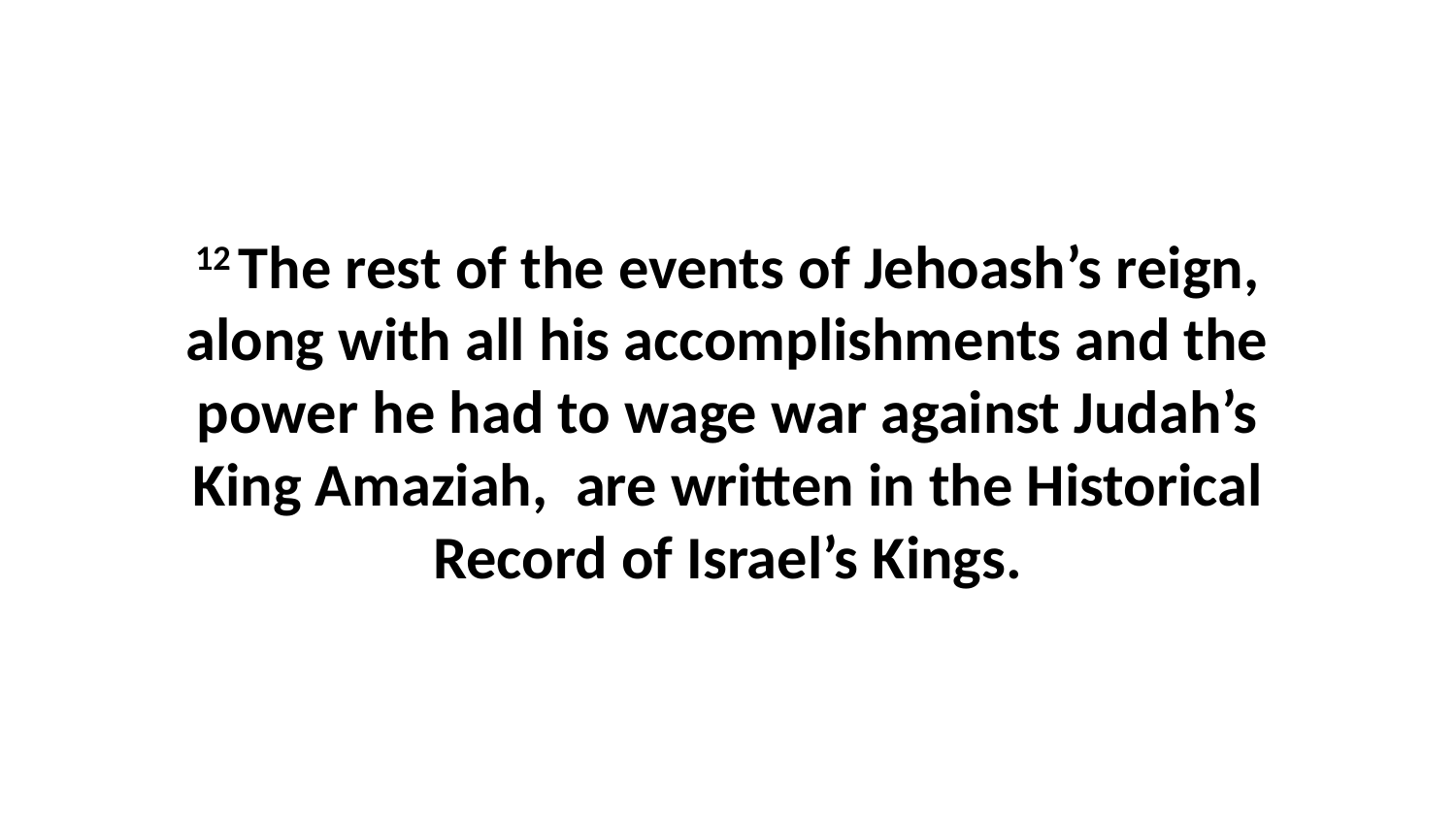

12 The rest of the events of Jehoash’s reign, along with all his accomplishments and the power he had to wage war against Judah’s King Amaziah,  are written in the Historical Record of Israel’s Kings.